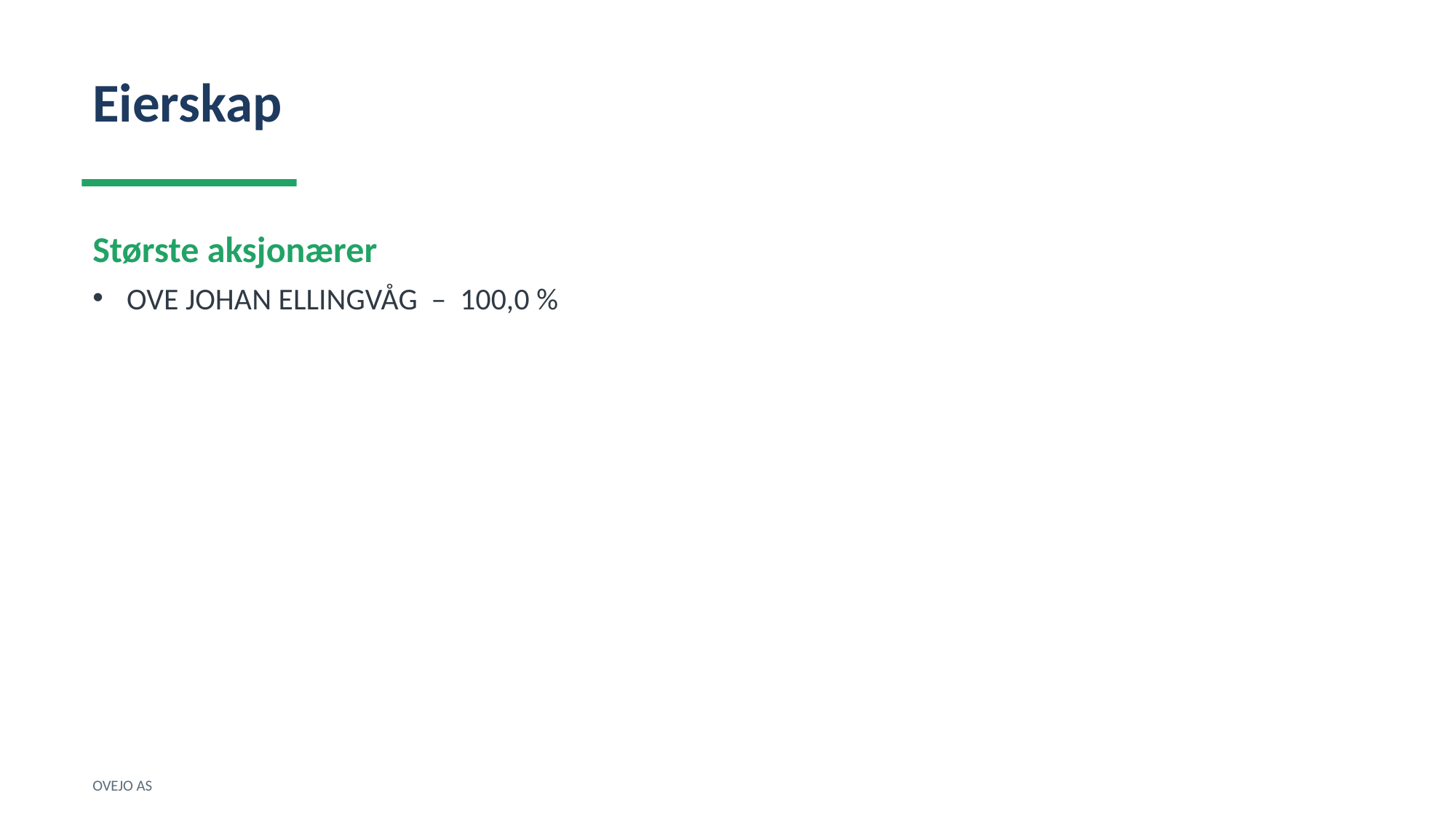

Eierskap

Største aksjonærer
OVE JOHAN ELLINGVÅG  –  100,0 %
OVEJO AS